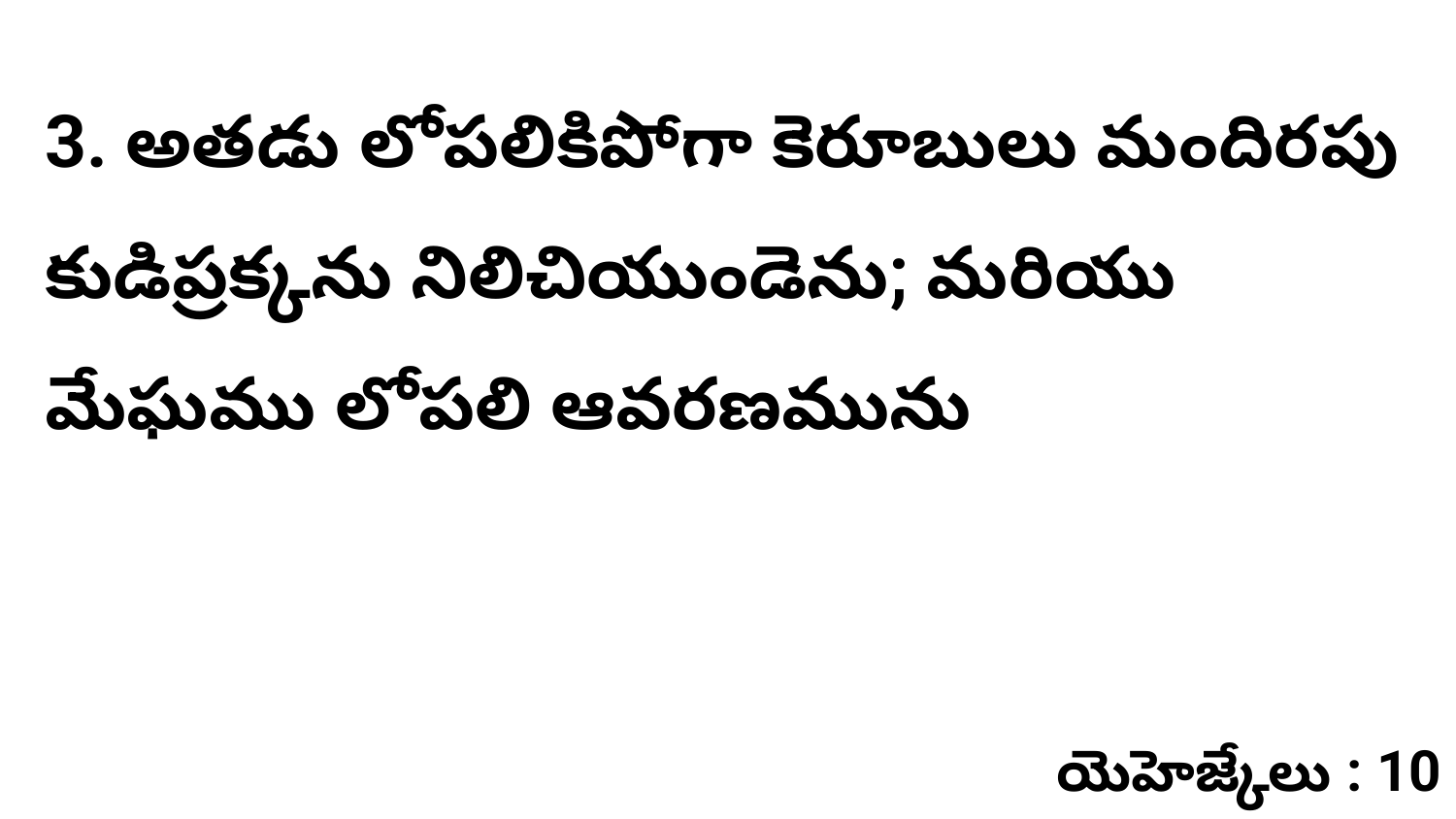

3. అతడు లోపలికిపోగా కెరూబులు మందిరపు కుడిప్రక్కను నిలిచియుండెను; మరియు మేఘము లోపలి ఆవరణమును
యెహెజ్కేలు : 10